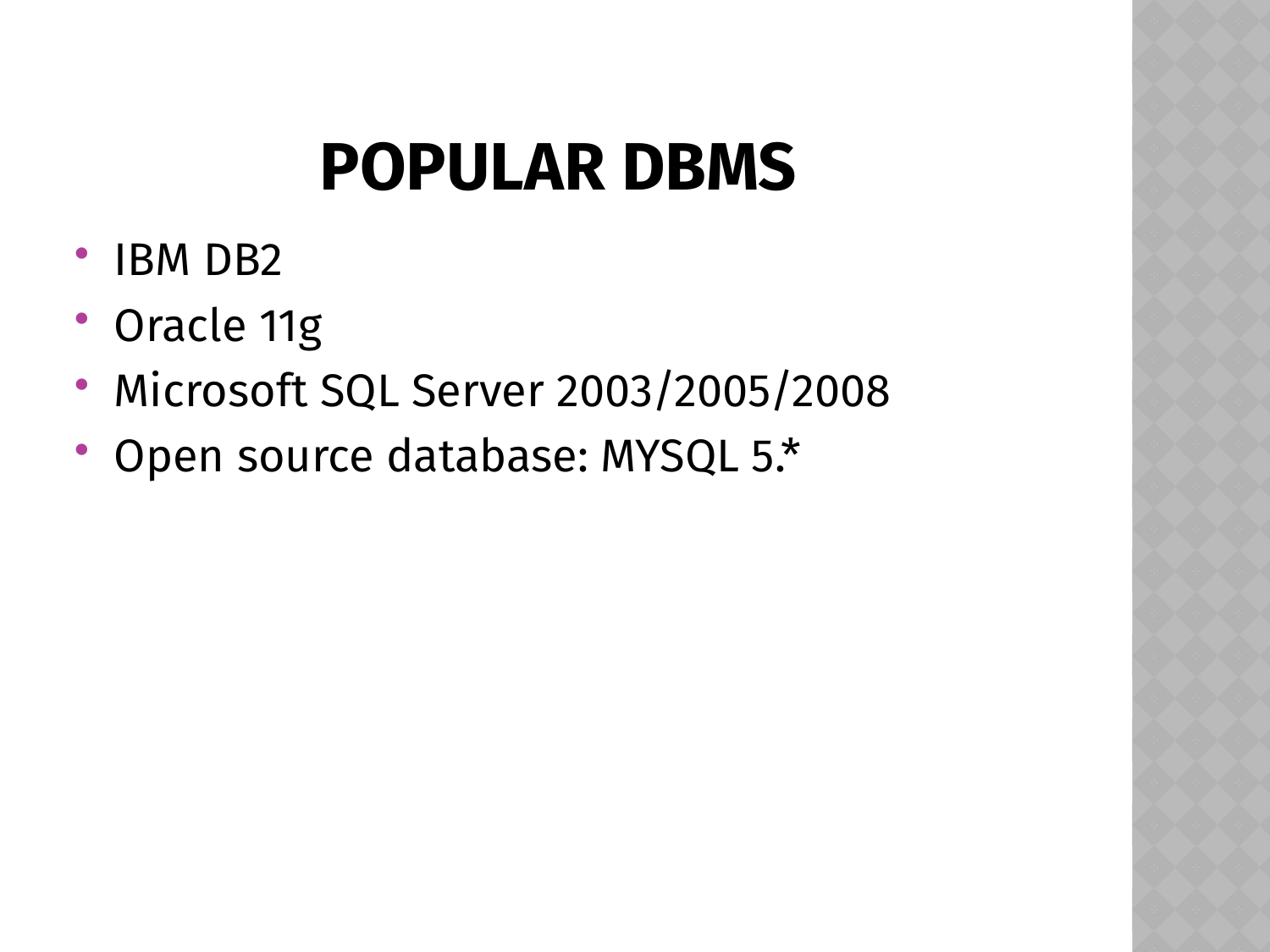

# Popular Dbms
IBM DB2
Oracle 11g
Microsoft SQL Server 2003/2005/2008
Open source database: MYSQL 5.*